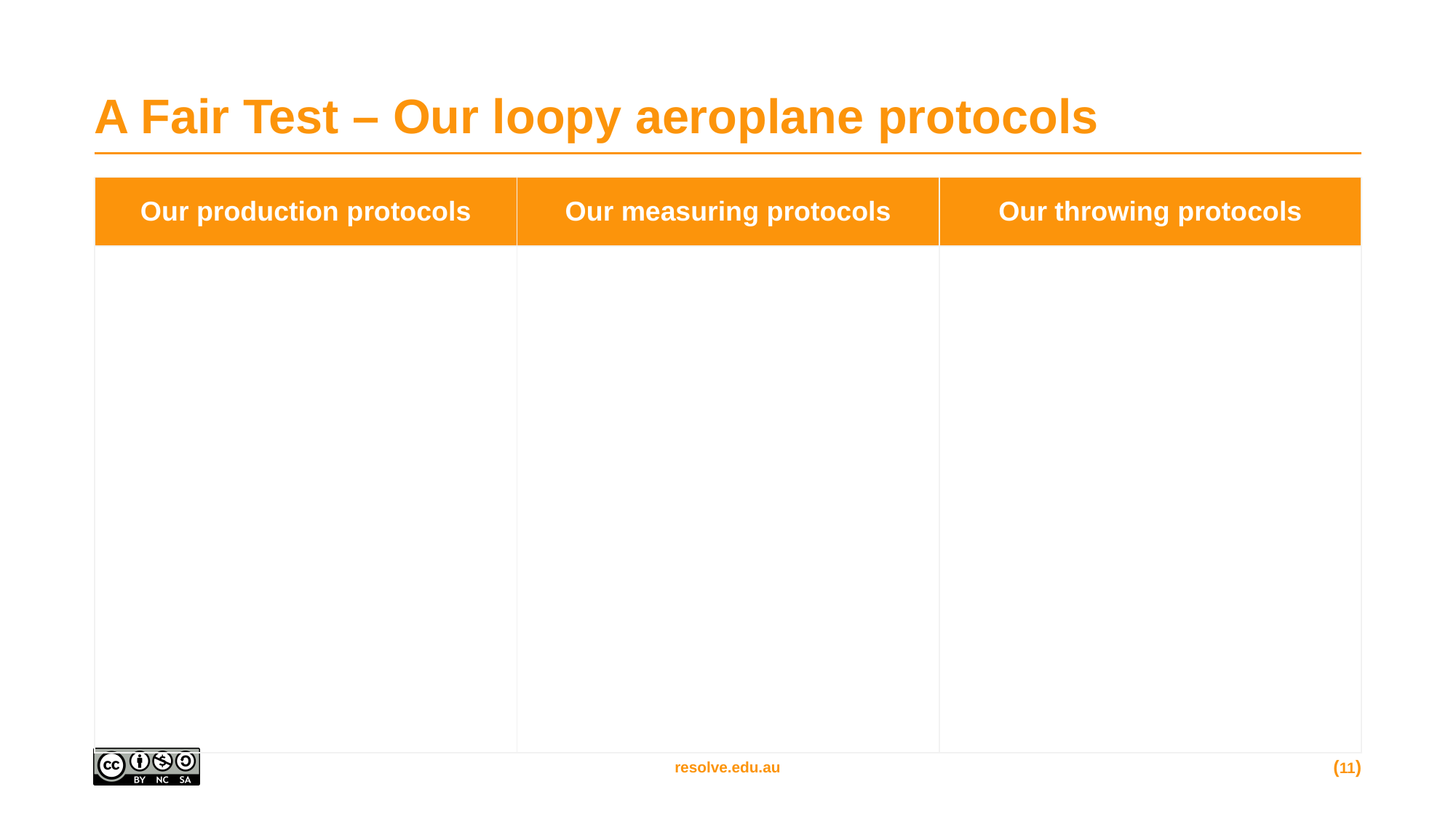

# A Fair Test – Our loopy aeroplane protocols
| Our production protocols | Our measuring protocols | Our throwing protocols |
| --- | --- | --- |
|  |  |  |
(11)
resolve.edu.au